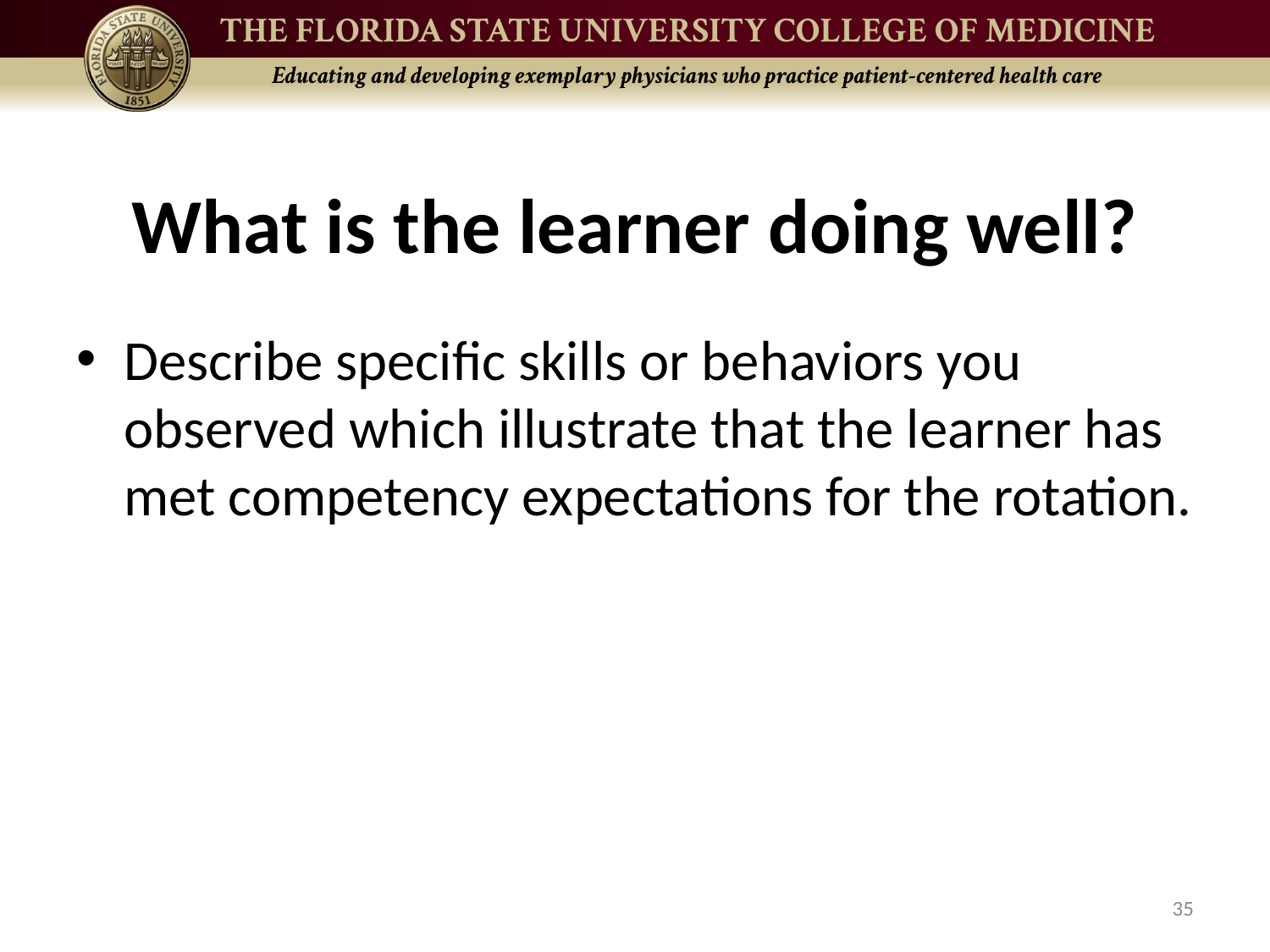

# What is the learner doing well?
Describe specific skills or behaviors you observed which illustrate that the learner has met competency expectations for the rotation.
35